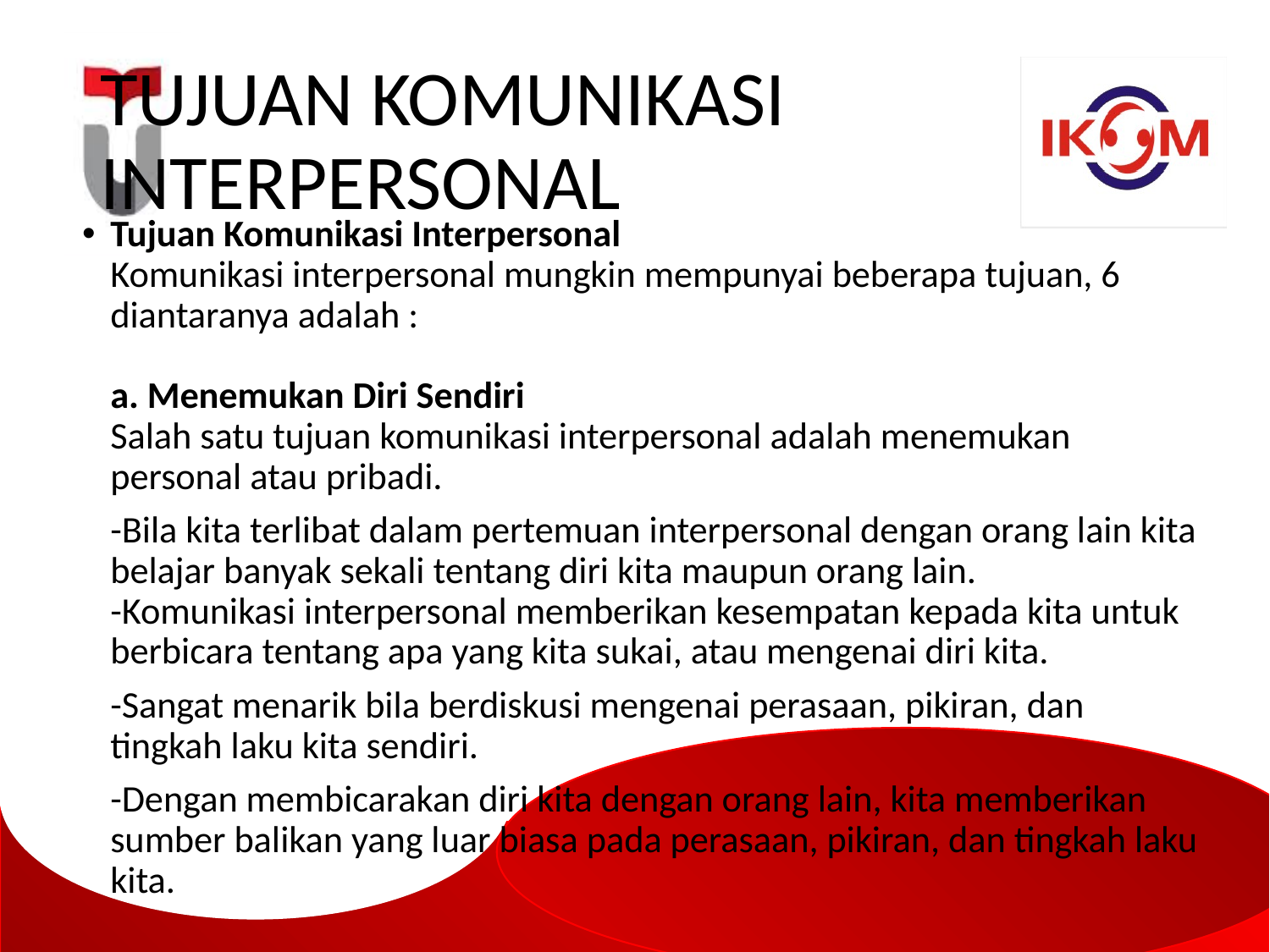

# TUJUAN KOMUNIKASI INTERPERSONAL
Tujuan Komunikasi Interpersonal
Komunikasi interpersonal mungkin mempunyai beberapa tujuan, 6 diantaranya adalah :
a. Menemukan Diri Sendiri
Salah satu tujuan komunikasi interpersonal adalah menemukan personal atau pribadi.
	-Bila kita terlibat dalam pertemuan interpersonal dengan orang lain kita belajar banyak sekali tentang diri kita maupun orang lain.
-Komunikasi interpersonal memberikan kesempatan kepada kita untuk berbicara tentang apa yang kita sukai, atau mengenai diri kita.
	-Sangat menarik bila berdiskusi mengenai perasaan, pikiran, dan tingkah laku kita sendiri.
	-Dengan membicarakan diri kita dengan orang lain, kita memberikan sumber balikan yang luar biasa pada perasaan, pikiran, dan tingkah laku kita.